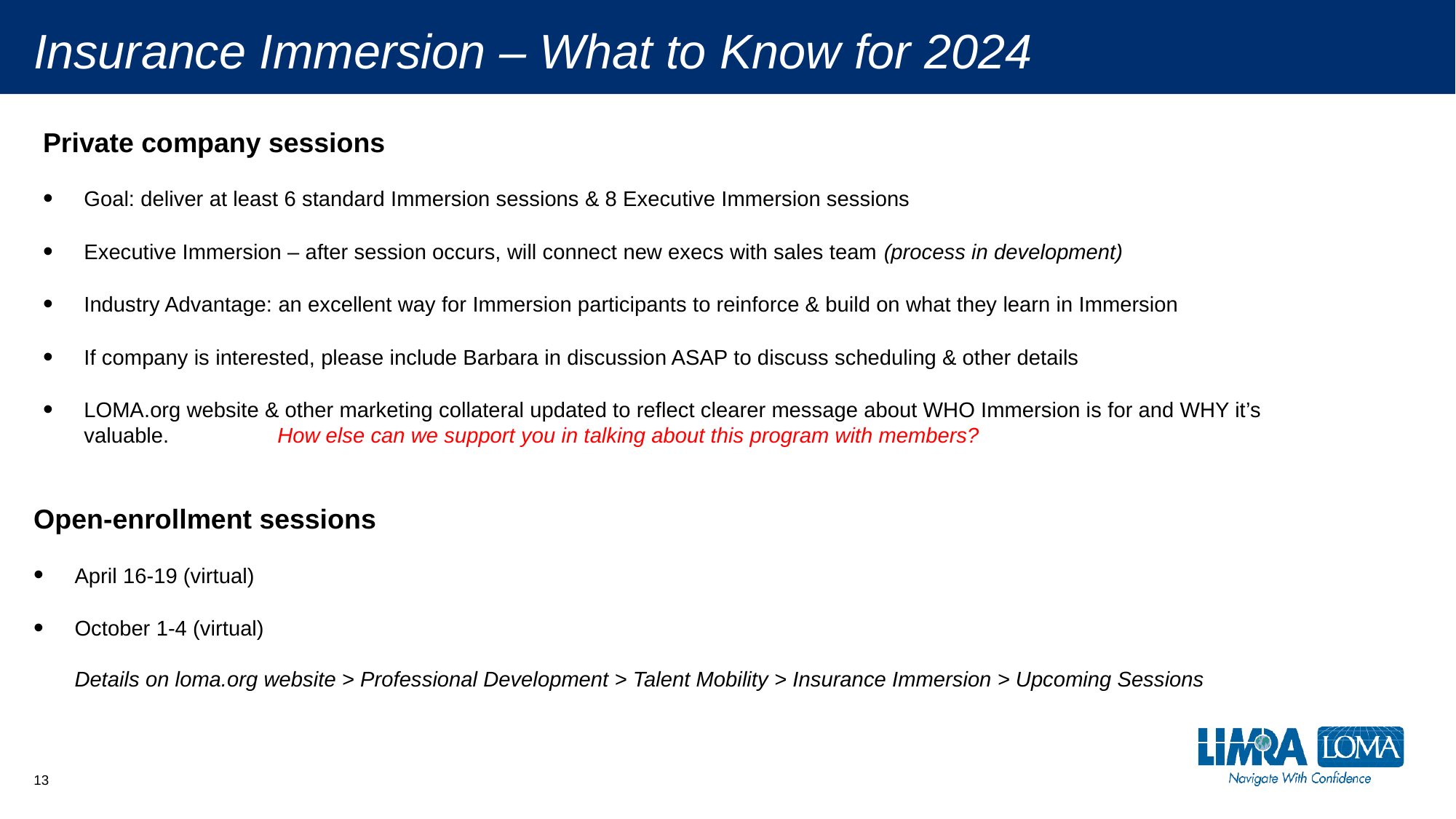

# Insurance Immersion – What to Know for 2024
Private company sessions
Goal: deliver at least 6 standard Immersion sessions & 8 Executive Immersion sessions
Executive Immersion – after session occurs, will connect new execs with sales team (process in development)
Industry Advantage: an excellent way for Immersion participants to reinforce & build on what they learn in Immersion
If company is interested, please include Barbara in discussion ASAP to discuss scheduling & other details
LOMA.org website & other marketing collateral updated to reflect clearer message about WHO Immersion is for and WHY it’s valuable.                  How else can we support you in talking about this program with members?

Open-enrollment sessions
April 16-19 (virtual)
October 1-4 (virtual)
Details on loma.org website > Professional Development > Talent Mobility > Insurance Immersion > Upcoming Sessions

13